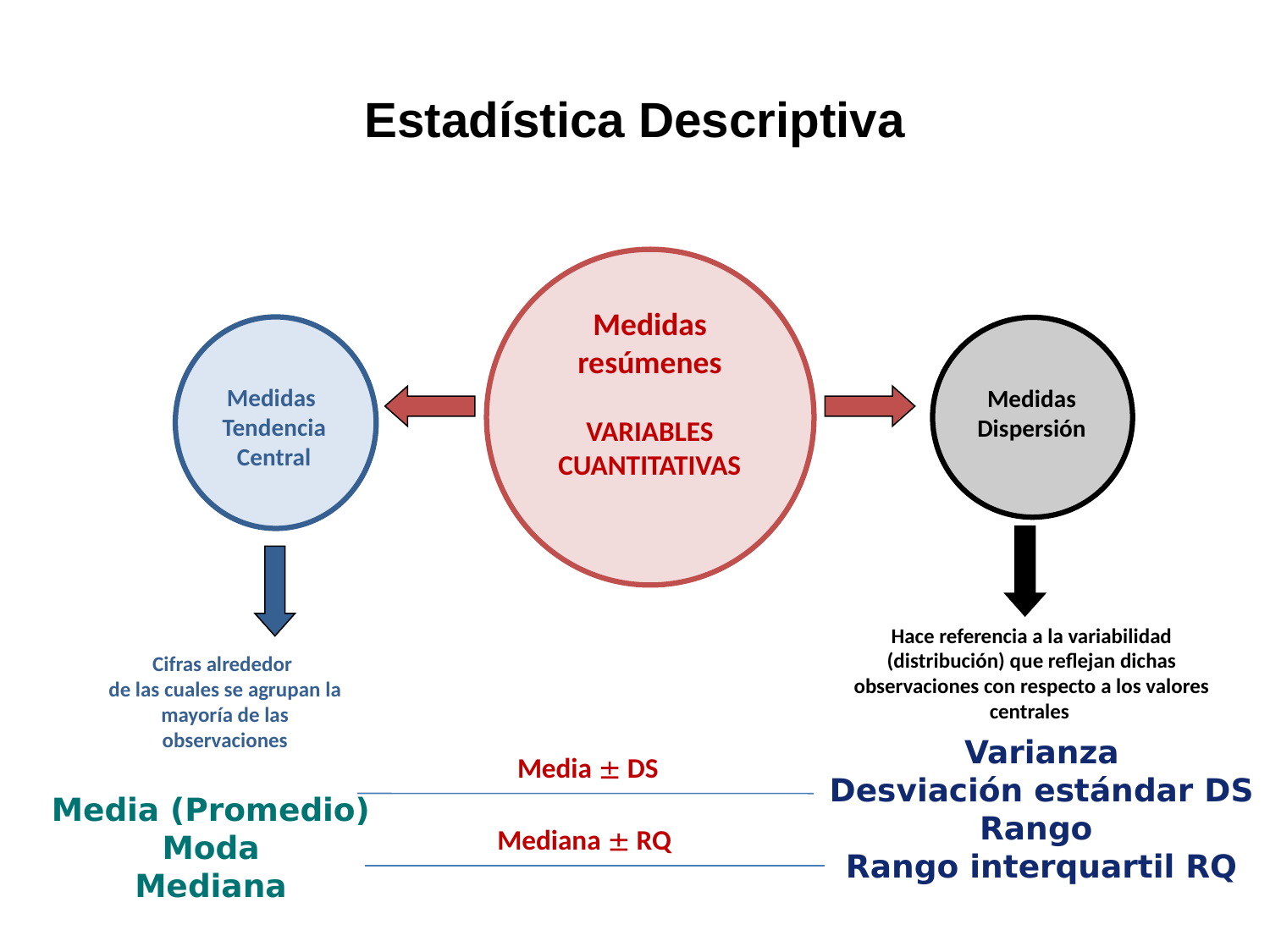

Estadística Descriptiva
Resumen de los datos…

Medidas resúmenes

Medidas
Tendencia Central
Medidas
Dispersión
VARIABLES CUANTITATIVAS

Hace referencia a la variabilidad (distribución) que reflejan dichas observaciones con respecto a los valores centrales
Cifras alrededor
de las cuales se agrupan la mayoría de las observaciones
Varianza
Desviación estándar DS
Rango
Rango interquartil RQ
Media ± DS
Media (Promedio)
Moda
Mediana
Mediana ± RQ